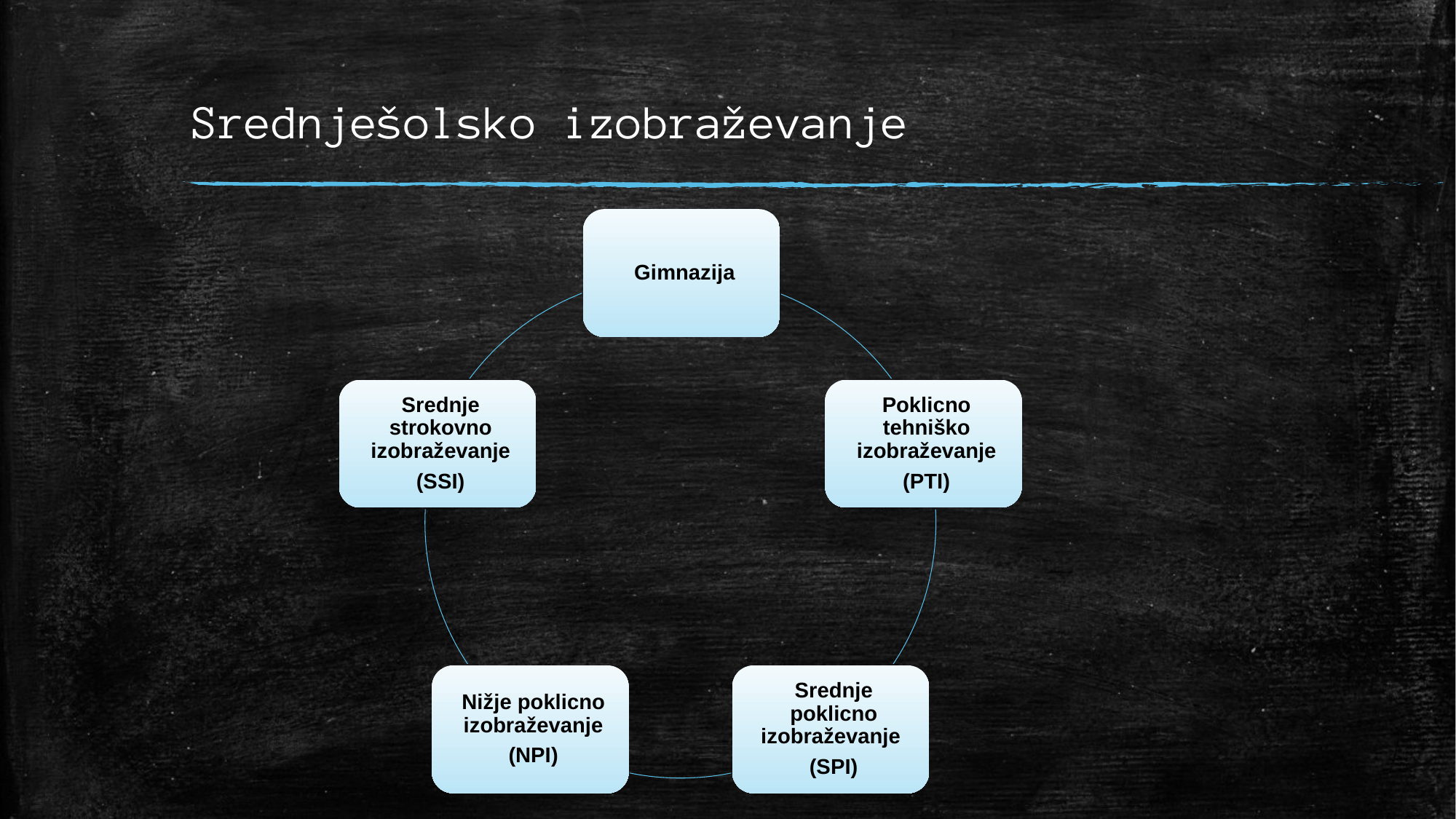

# Srednješolsko izobraževanje
Gimnazija
Poklicno tehniško izobraževanje
(PTI)
Srednje poklicno izobraževanje
(SPI)
Nižje poklicno izobraževanje
(NPI)
Srednje strokovno izobraževanje
(SSI)